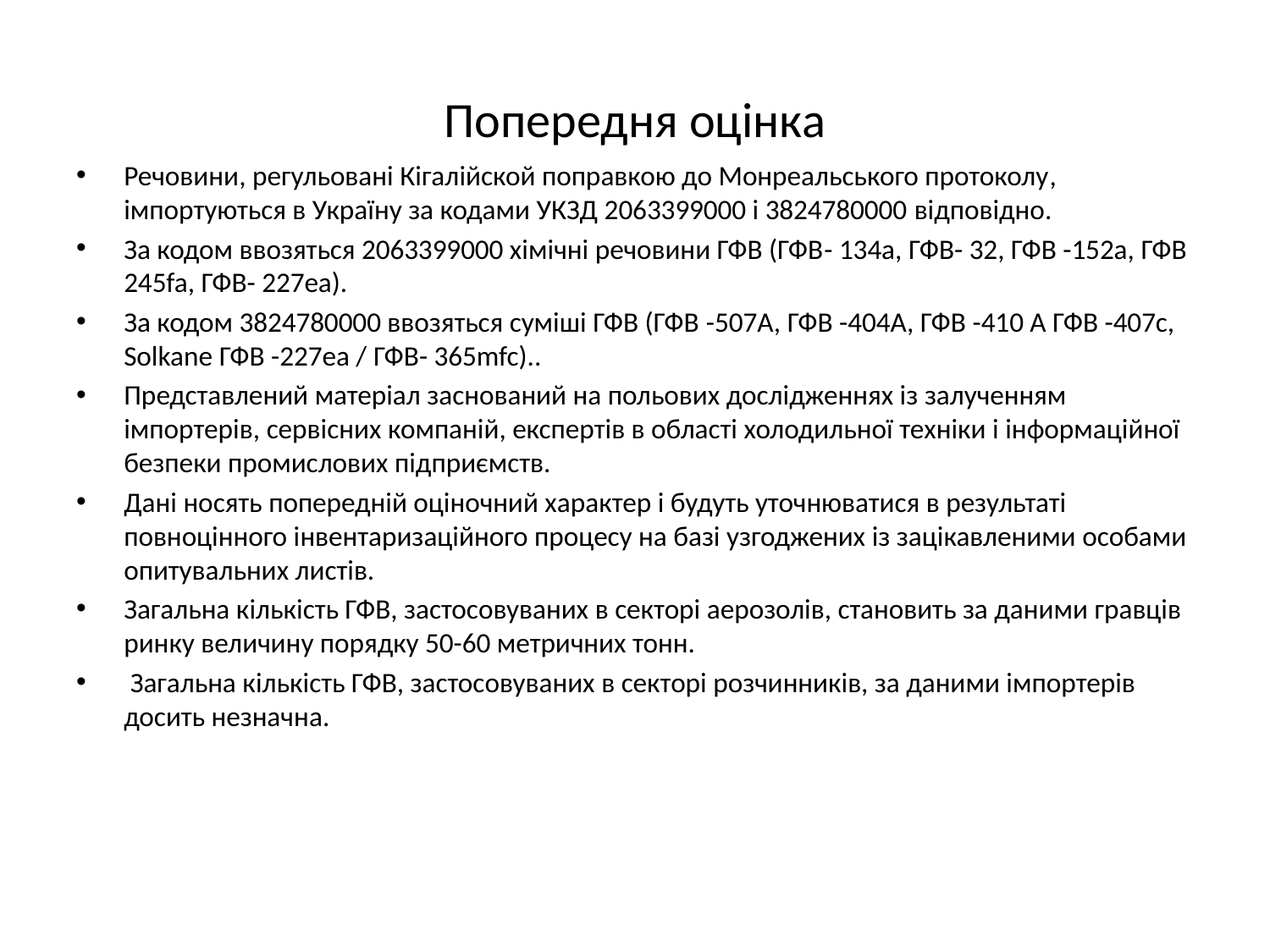

# Попередня оцiнка
Речовини, регульовані Кігалійской поправкою до Монреальського протоколу, імпортуються в Україну за кодами УКЗД 2063399000 і 3824780000 відповідно.
За кодом ввозяться 2063399000 хімічні речовини ГФВ (ГФВ- 134a, ГФВ- 32, ГФВ -152a, ГФВ 245fa, ГФВ- 227ea).
За кодом 3824780000 ввозяться суміші ГФВ (ГФВ -507A, ГФВ -404A, ГФВ -410 A ГФВ -407c, Solkane ГФВ -227ea / ГФВ- 365mfc)..
Представлений матеріал заснований на польових дослідженнях із залученням імпортерів, сервісних компаній, експертів в області холодильної техніки і інформаційної безпеки промислових підприємств.
Дані носять попередній оціночний характер і будуть уточнюватися в результаті повноцінного інвентаризаційного процесу на базі узгоджених із зацікавленими особами опитувальних листів.
Загальна кількість ГФВ, застосовуваних в секторі аерозолів, становить за даними гравців ринку величину порядку 50-60 метричних тонн.
 Загальна кількість ГФВ, застосовуваних в секторі розчинників, за даними імпортерів досить незначнa.